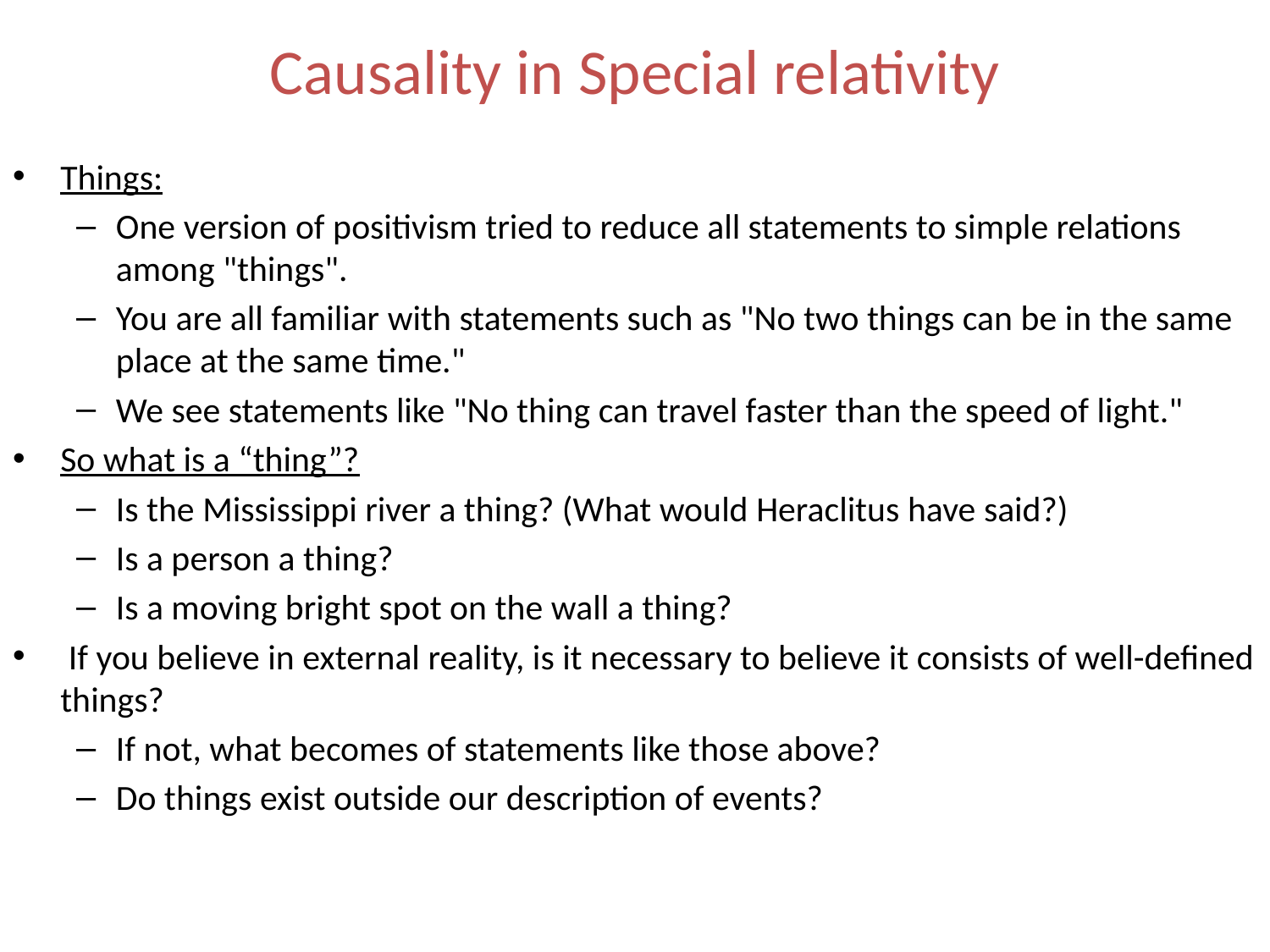

# Causality in Special relativity
Things:
One version of positivism tried to reduce all statements to simple relations among "things".
You are all familiar with statements such as "No two things can be in the same place at the same time."
We see statements like "No thing can travel faster than the speed of light."
So what is a “thing”?
Is the Mississippi river a thing? (What would Heraclitus have said?)
Is a person a thing?
Is a moving bright spot on the wall a thing?
 If you believe in external reality, is it necessary to believe it consists of well-defined things?
If not, what becomes of statements like those above?
Do things exist outside our description of events?